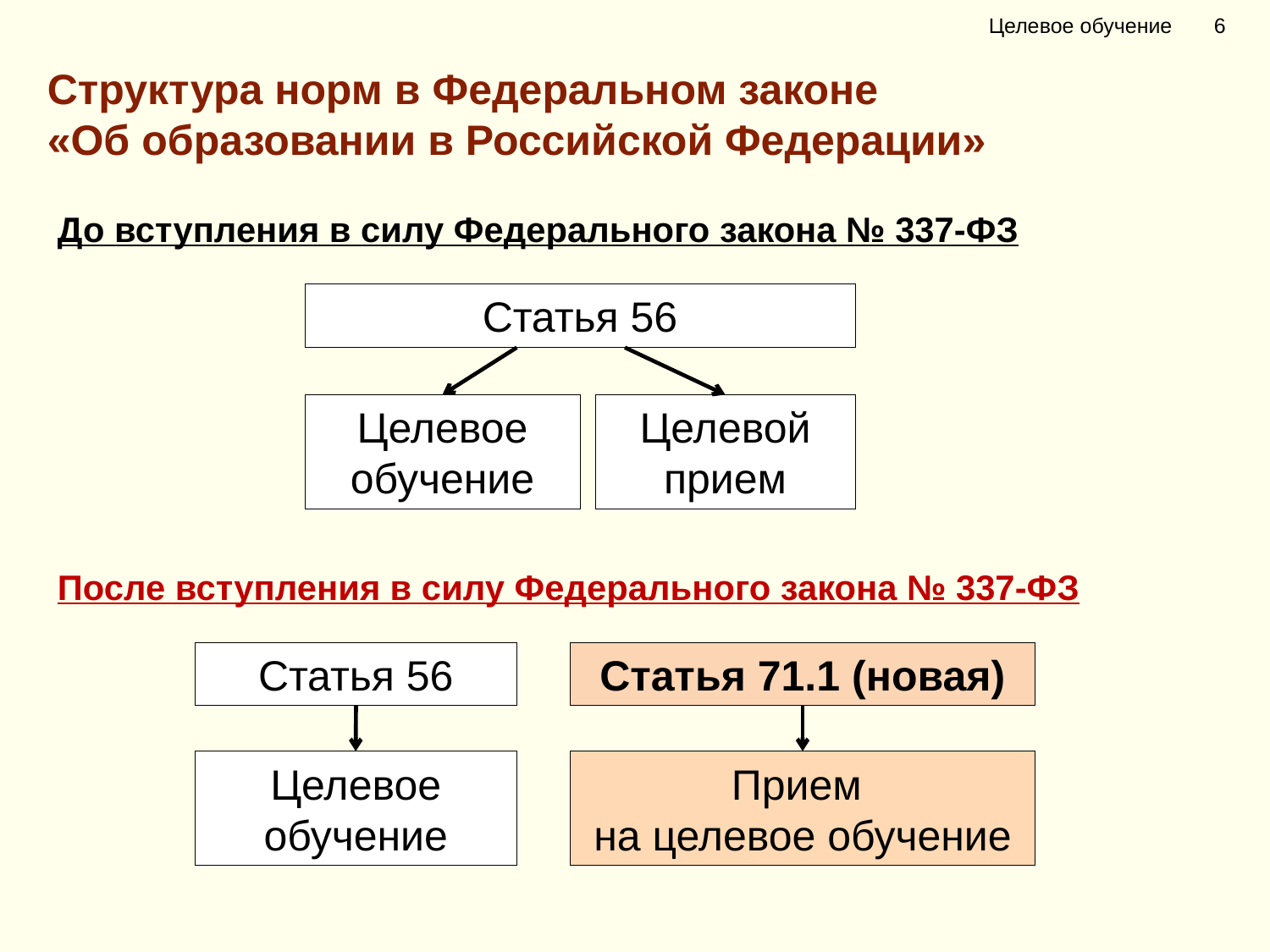

Целевое обучение       6
Структура норм в Федеральном законе
«Об образовании в Российской Федерации»
До вступления в силу Федерального закона № 337-ФЗ
Статья 56
Целевое обучение
Целевой прием
После вступления в силу Федерального закона № 337-ФЗ
Статья 56
Статья 71.1 (новая)
Целевое обучение
Прием
на целевое обучение